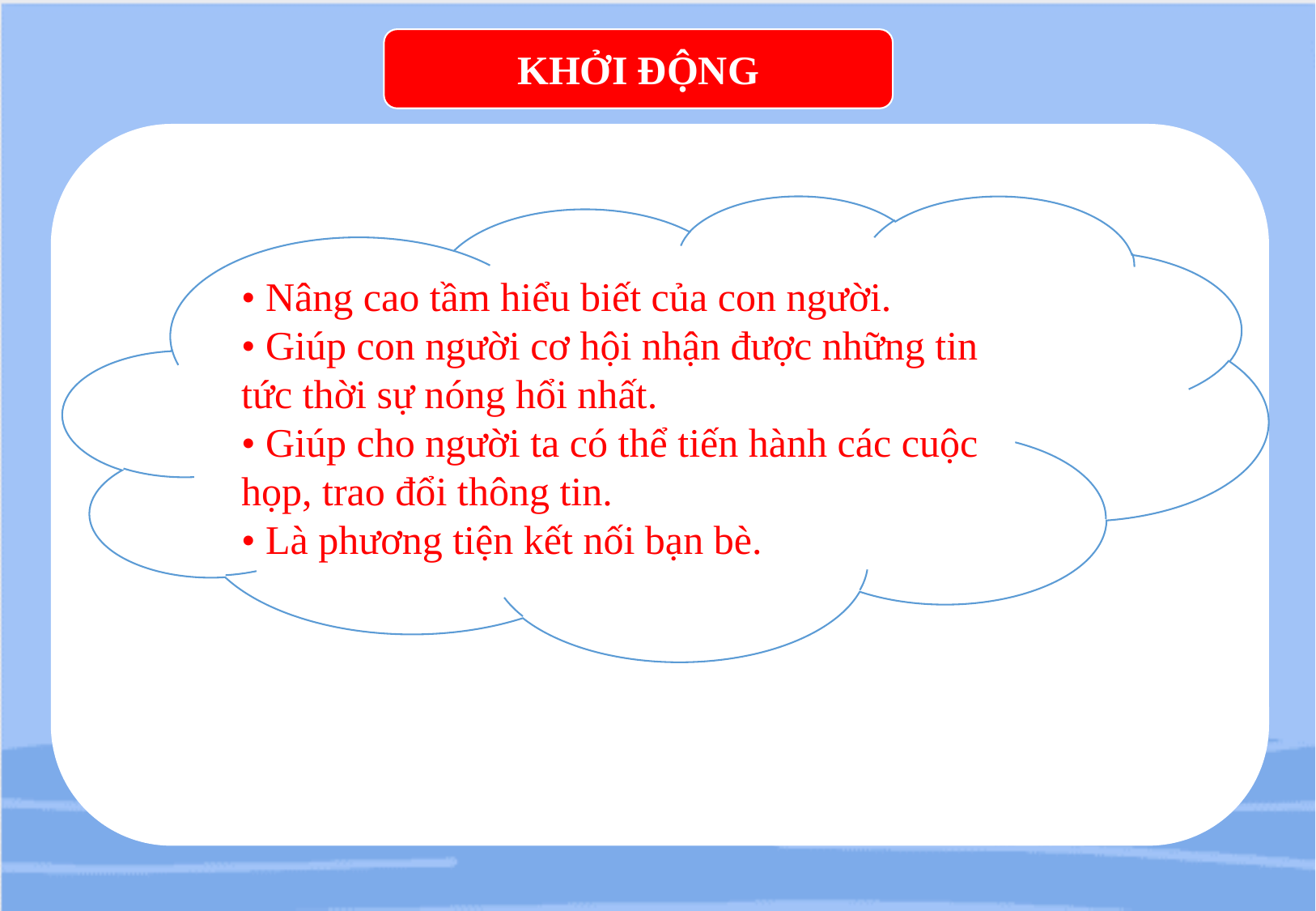

KHỞI ĐỘNG

• Nâng cao tầm hiểu biết của con người.
• Giúp con người cơ hội nhận được những tin tức thời sự nóng hổi nhất.
• Giúp cho người ta có thể tiến hành các cuộc họp, trao đổi thông tin.
• Là phương tiện kết nối bạn bè.